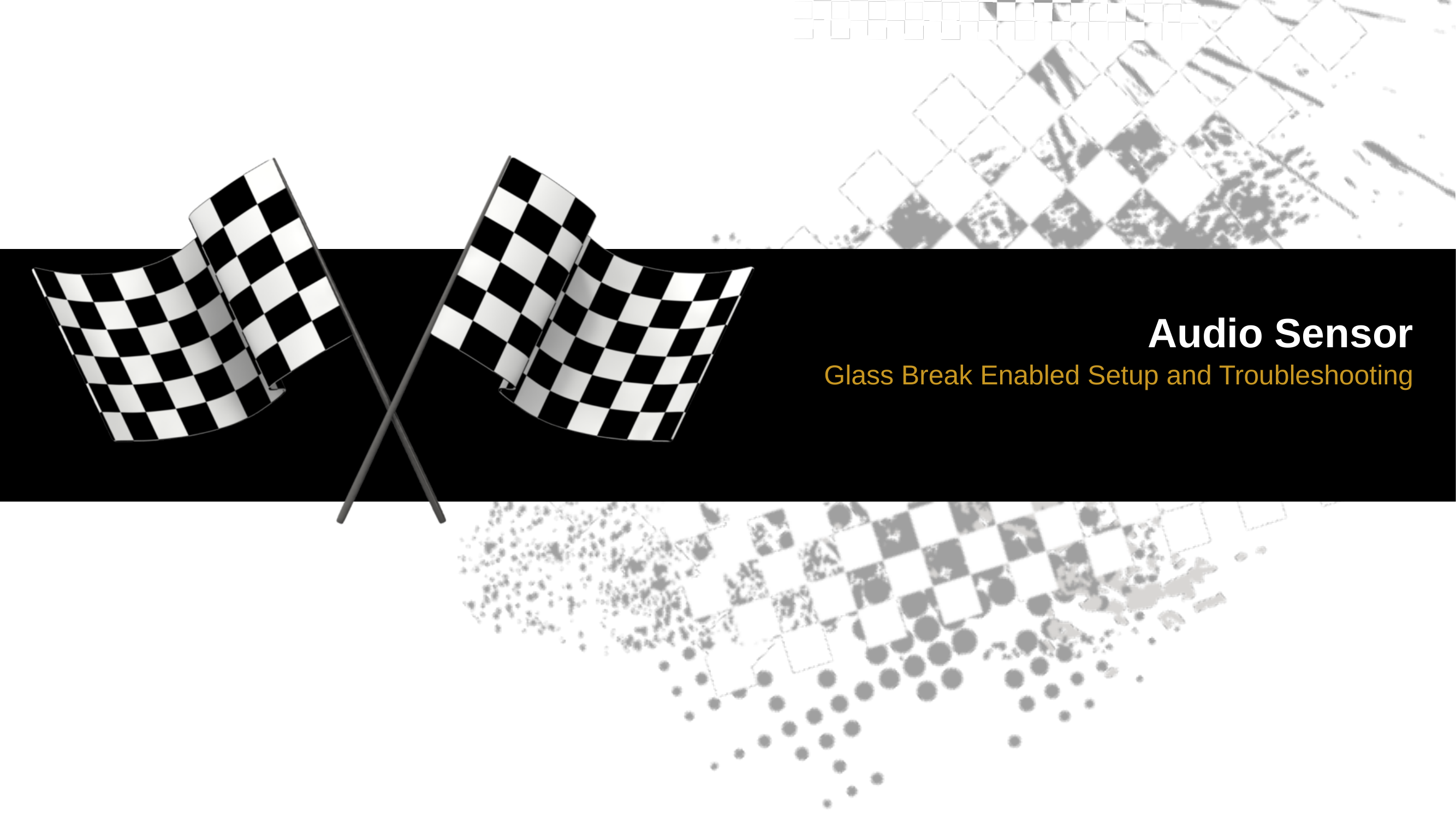

# Audio Sensor
Glass Break Enabled Setup and Troubleshooting